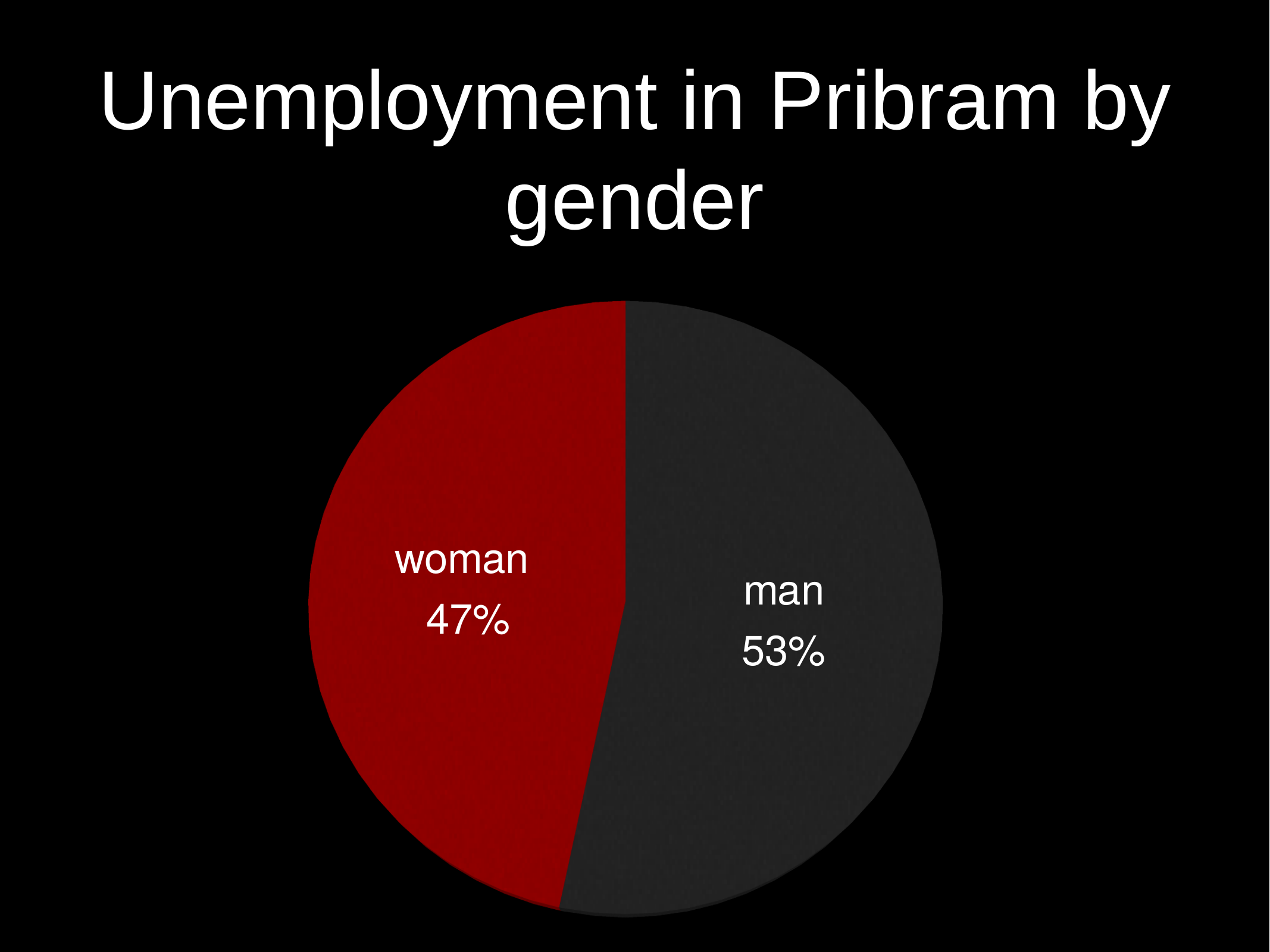

# Unemployment in Pribram by gender

[unsupported chart]